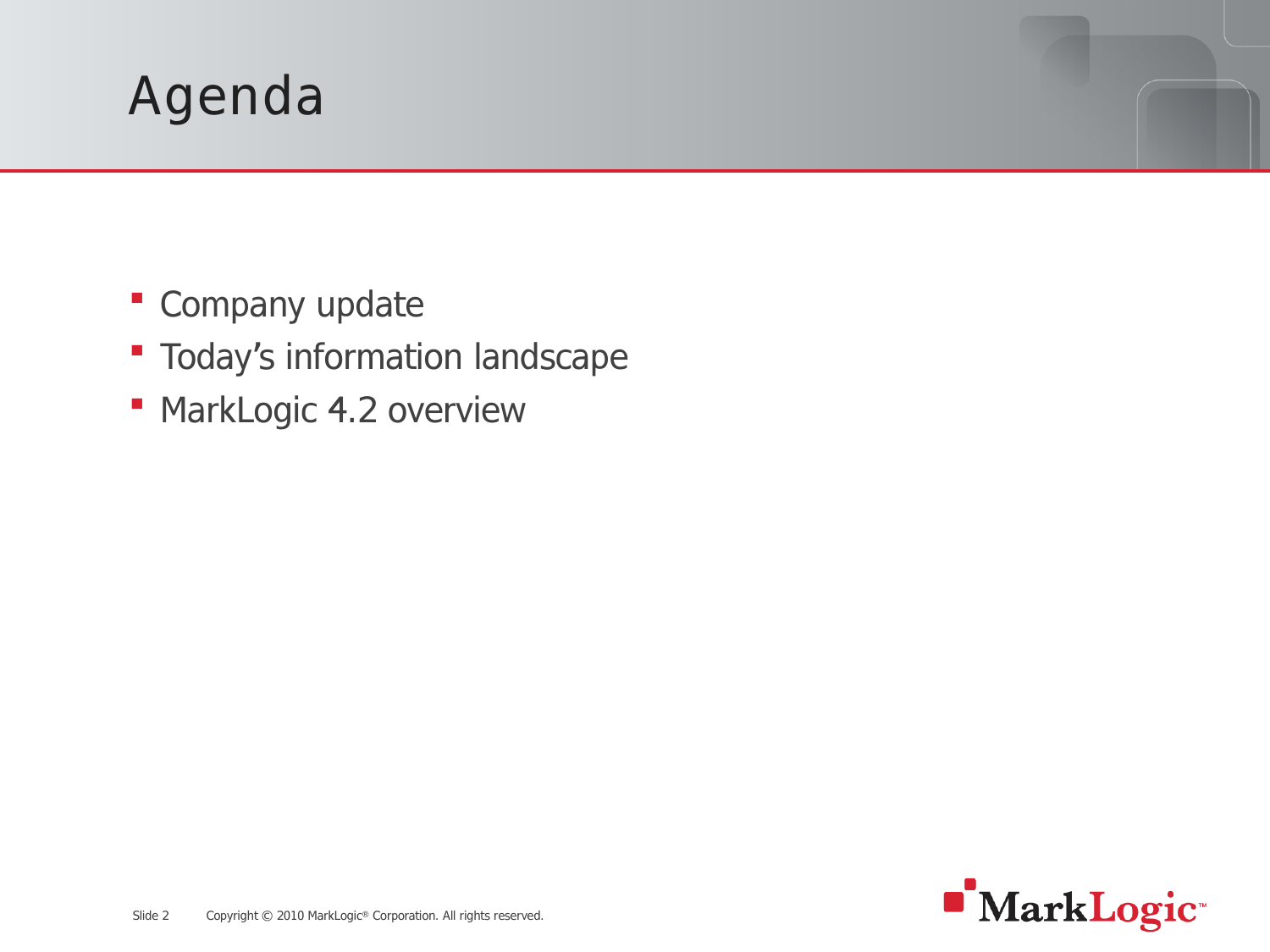

# Agenda
Company update
Today’s information landscape
MarkLogic 4.2 overview